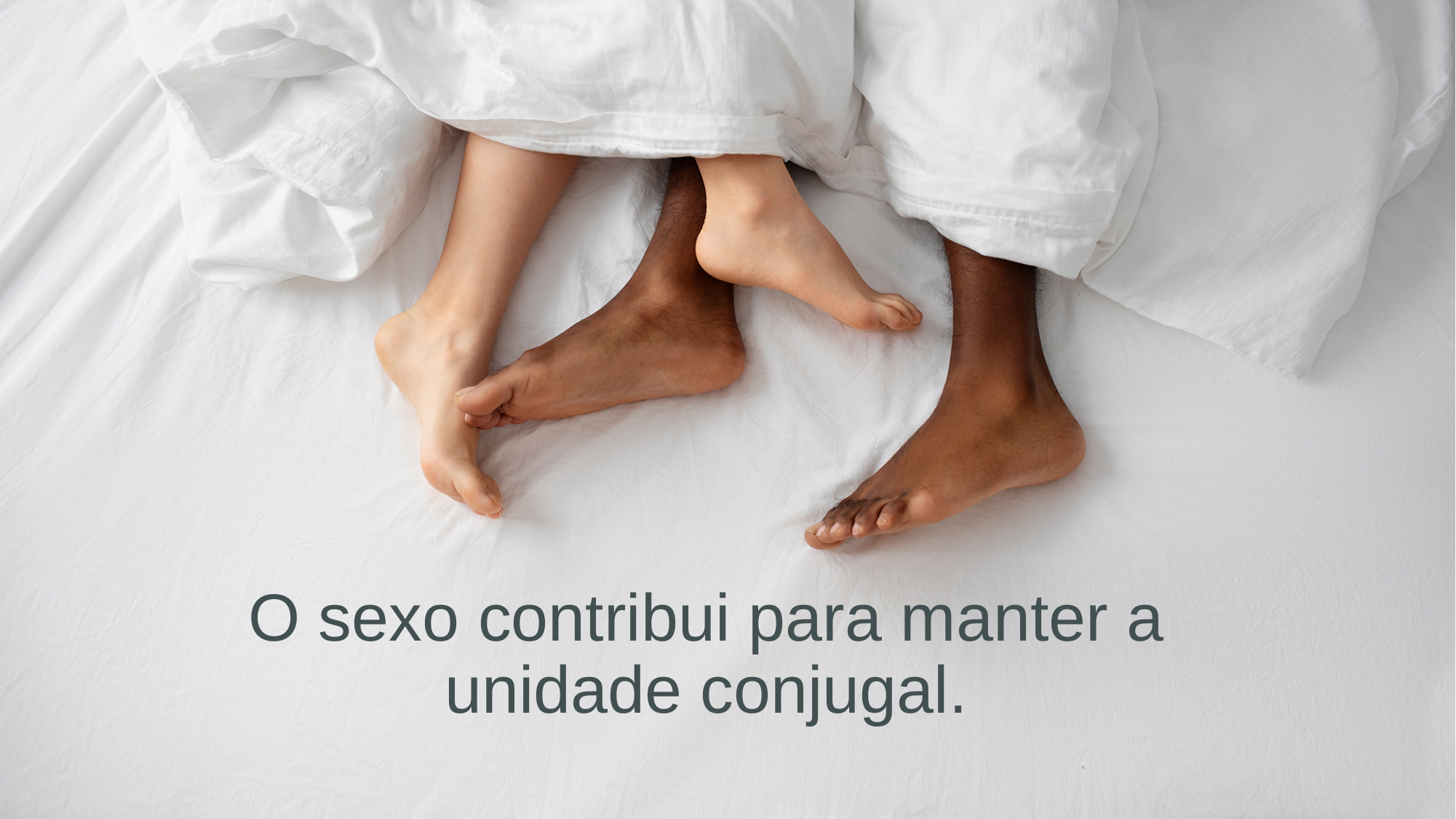

# O sexo contribui para manter a unidade conjugal.